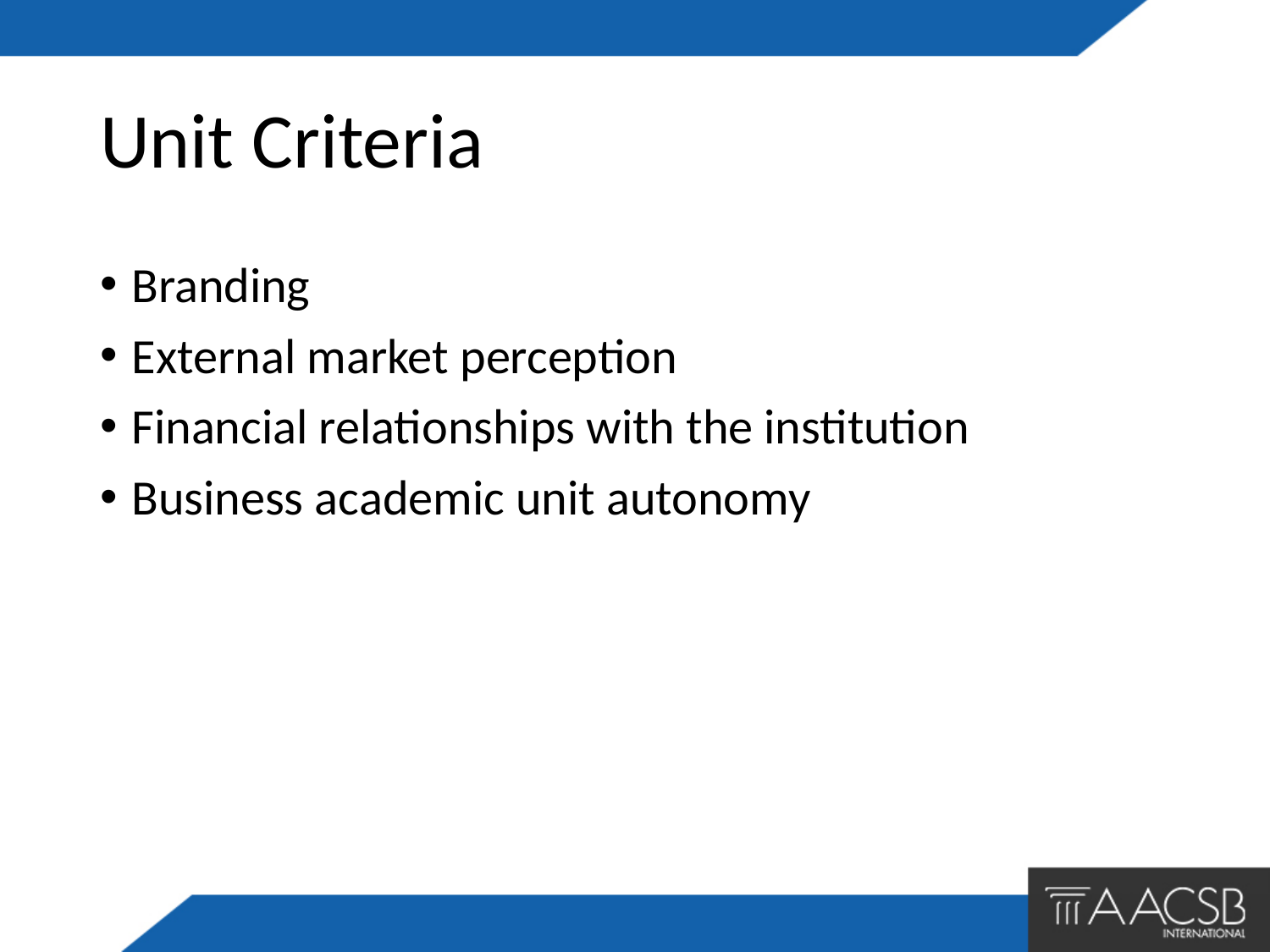

# Unit Criteria
Branding
External market perception
Financial relationships with the institution
Business academic unit autonomy